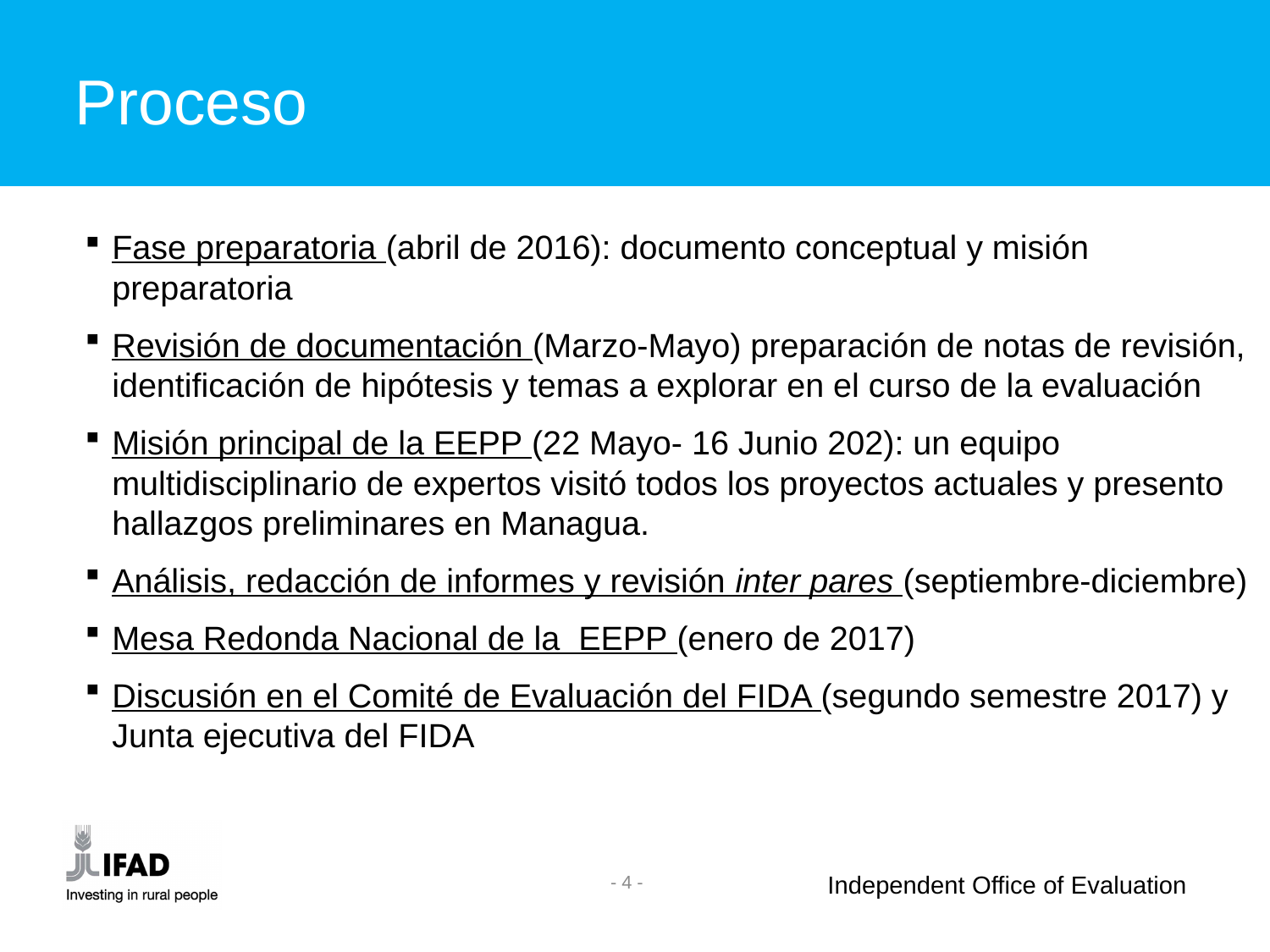

Proceso
Fase preparatoria (abril de 2016): documento conceptual y misión preparatoria
Revisión de documentación (Marzo-Mayo) preparación de notas de revisión, identificación de hipótesis y temas a explorar en el curso de la evaluación
Misión principal de la EEPP (22 Mayo- 16 Junio 202): un equipo multidisciplinario de expertos visitó todos los proyectos actuales y presento hallazgos preliminares en Managua.
Análisis, redacción de informes y revisión inter pares (septiembre-diciembre)
Mesa Redonda Nacional de la  EEPP (enero de 2017)
Discusión en el Comité de Evaluación del FIDA (segundo semestre 2017) y Junta ejecutiva del FIDA

- 4 -